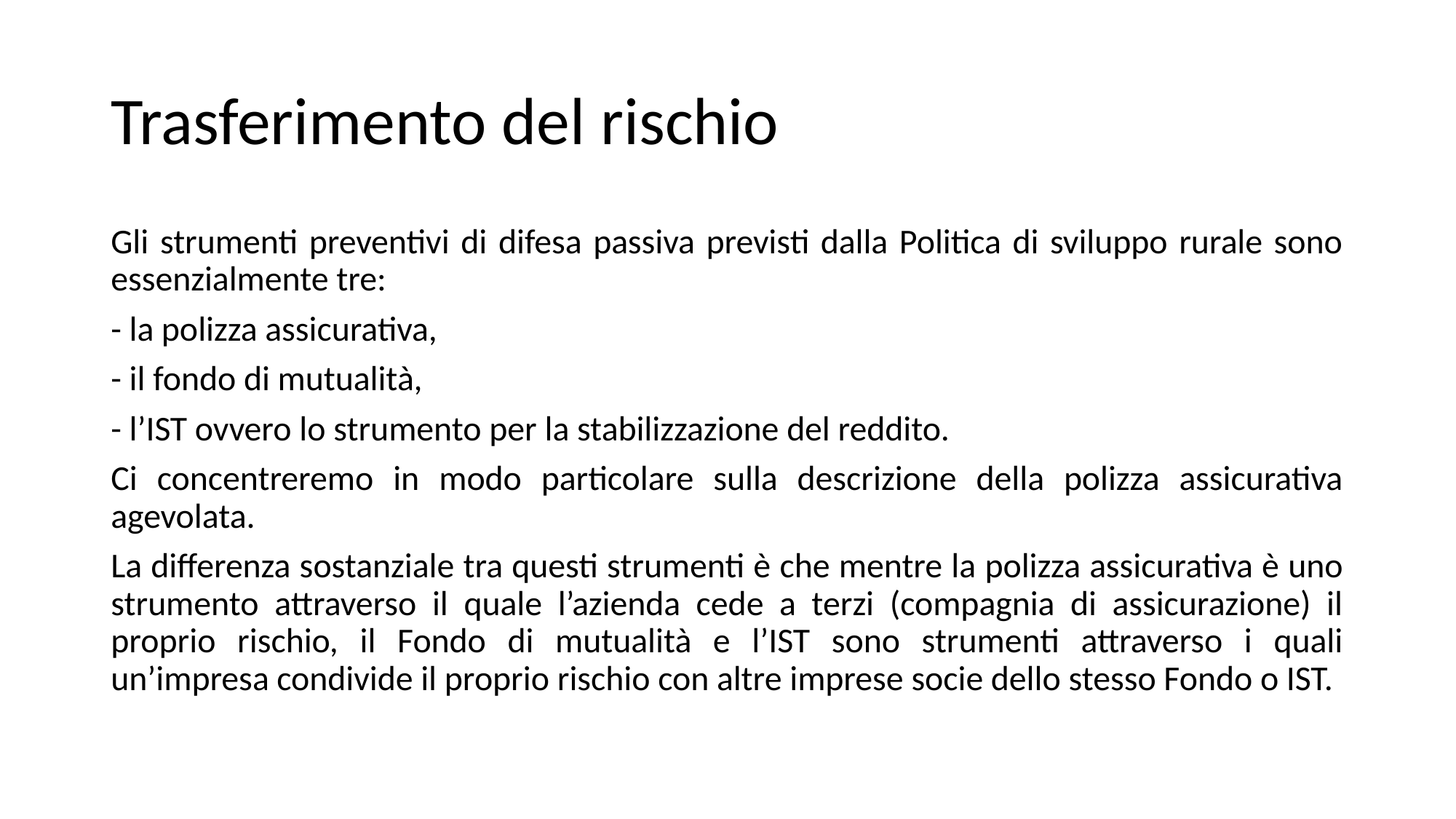

# Trasferimento del rischio
Gli strumenti preventivi di difesa passiva previsti dalla Politica di sviluppo rurale sono essenzialmente tre:
- la polizza assicurativa,
- il fondo di mutualità,
- l’IST ovvero lo strumento per la stabilizzazione del reddito.
Ci concentreremo in modo particolare sulla descrizione della polizza assicurativa agevolata.
La differenza sostanziale tra questi strumenti è che mentre la polizza assicurativa è uno strumento attraverso il quale l’azienda cede a terzi (compagnia di assicurazione) il proprio rischio, il Fondo di mutualità e l’IST sono strumenti attraverso i quali un’impresa condivide il proprio rischio con altre imprese socie dello stesso Fondo o IST.